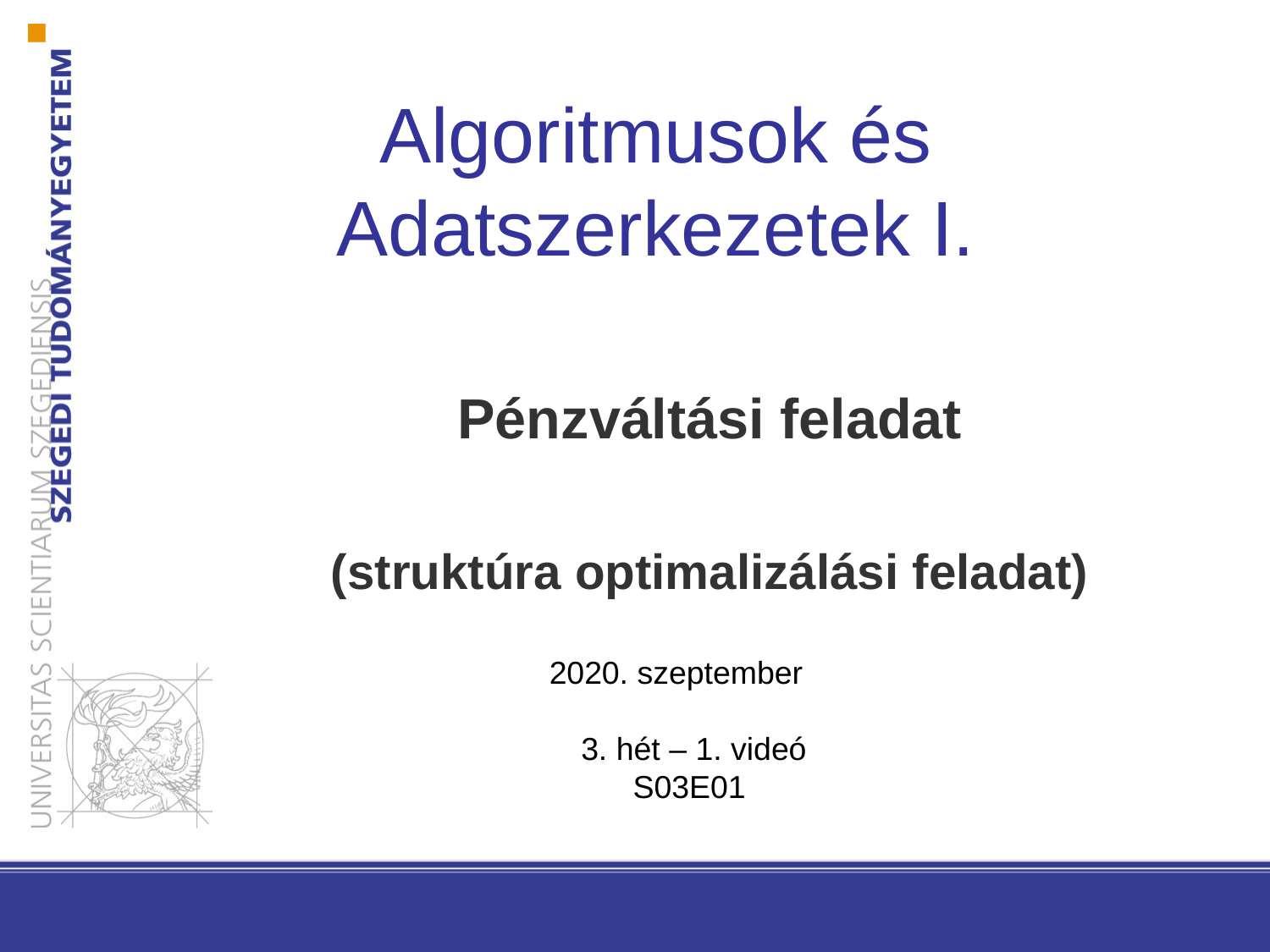

Algoritmusok és Adatszerkezetek I.
Pénzváltási feladat

(struktúra optimalizálási feladat)
2020. szeptember

3. hét – 1. videó
S03E01